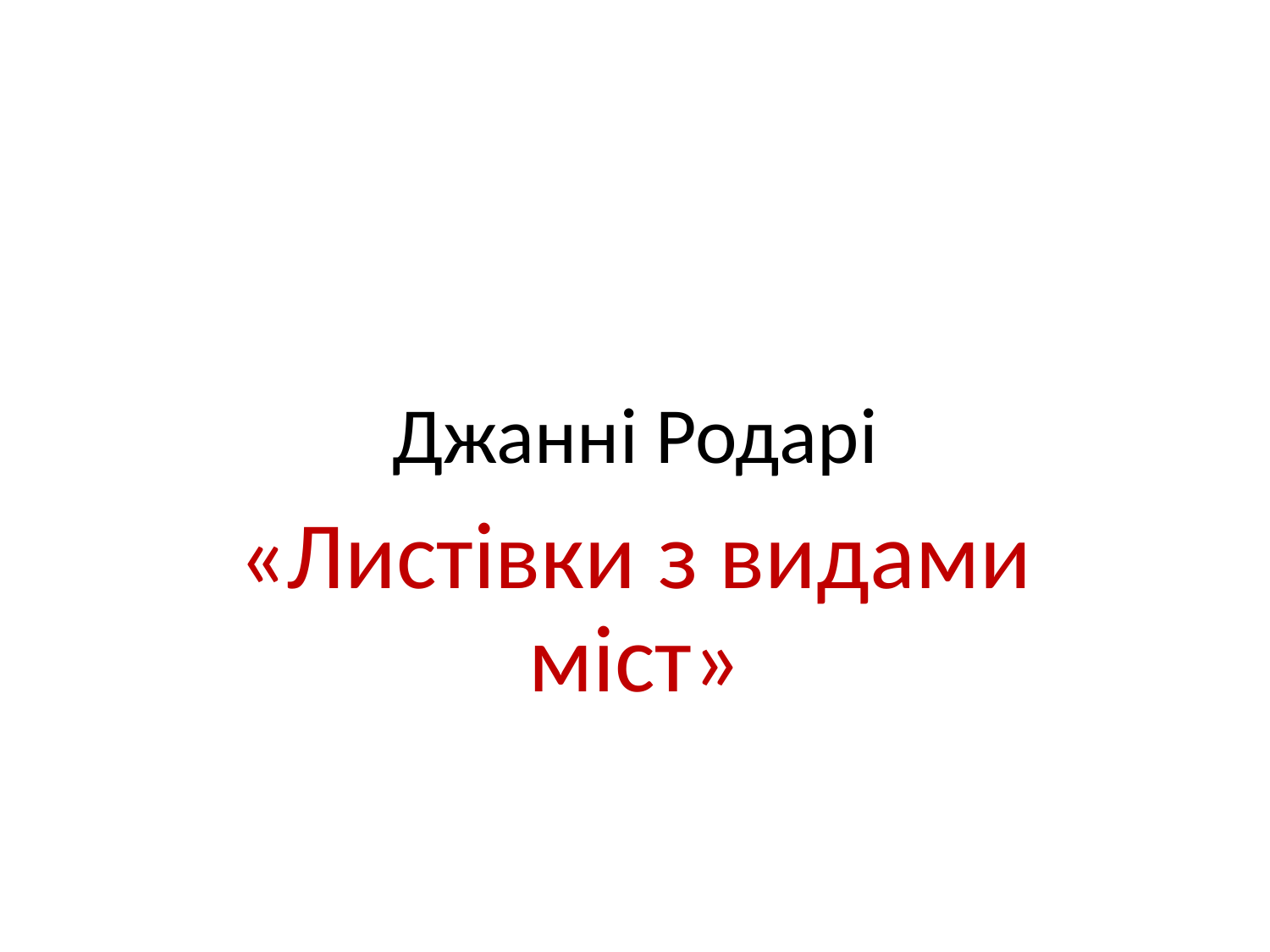

# Джанні Родарі
«Листівки з видами міст»